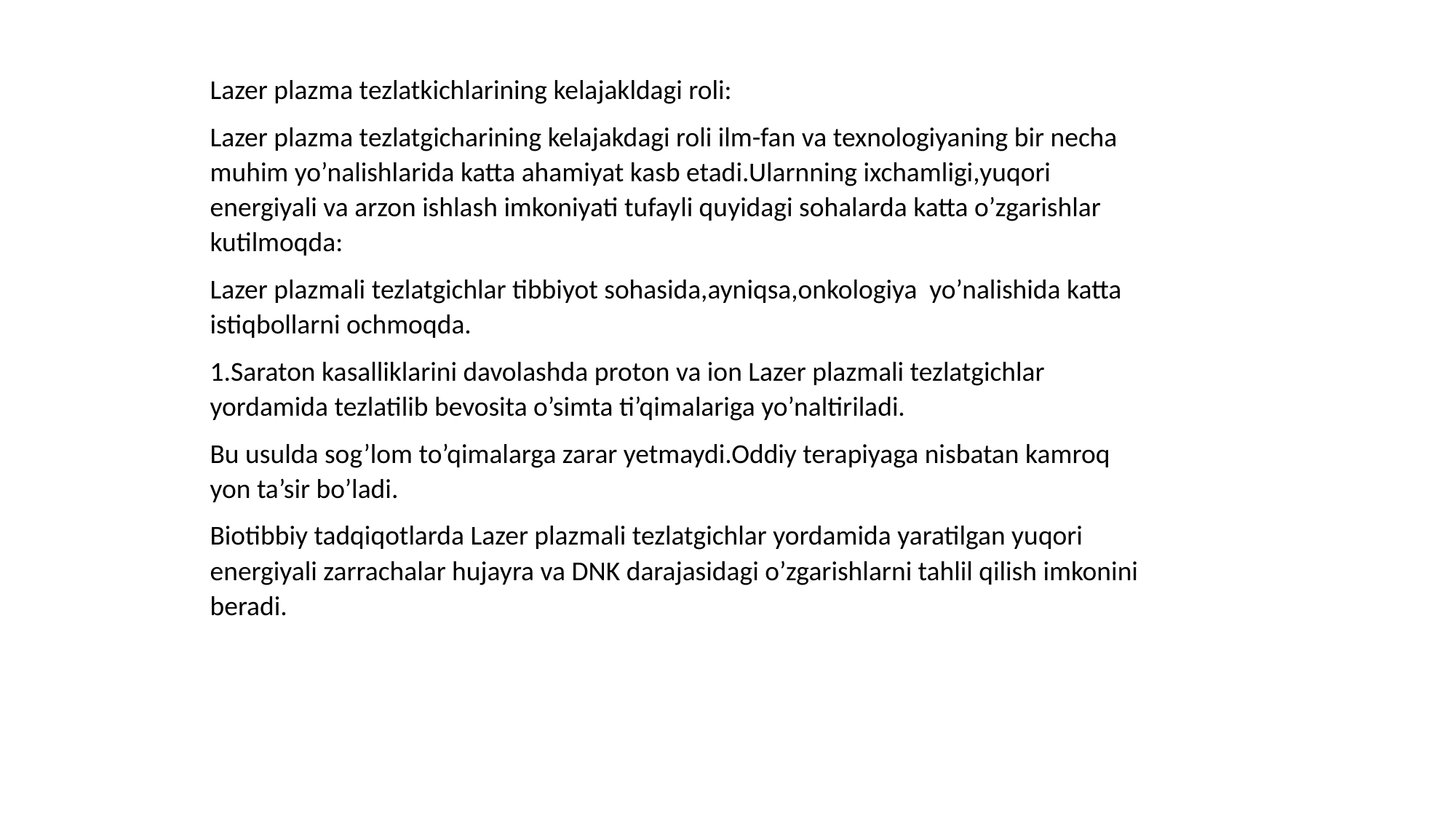

Lazer plazma tezlatkichlarining kelajakldagi roli:
Lazer plazma tezlatgicharining kelajakdagi roli ilm-fan va texnologiyaning bir necha muhim yo’nalishlarida katta ahamiyat kasb etadi.Ularnning ixchamligi,yuqori energiyali va arzon ishlash imkoniyati tufayli quyidagi sohalarda katta o’zgarishlar kutilmoqda:
Lazer plazmali tezlatgichlar tibbiyot sohasida,ayniqsa,onkologiya  yo’nalishida katta istiqbollarni ochmoqda.
1.Saraton kasalliklarini davolashda proton va ion Lazer plazmali tezlatgichlar yordamida tezlatilib bevosita o’simta ti’qimalariga yo’naltiriladi.
Bu usulda sog’lom to’qimalarga zarar yetmaydi.Oddiy terapiyaga nisbatan kamroq yon ta’sir bo’ladi.
Biotibbiy tadqiqotlarda Lazer plazmali tezlatgichlar yordamida yaratilgan yuqori energiyali zarrachalar hujayra va DNK darajasidagi o’zgarishlarni tahlil qilish imkonini beradi.